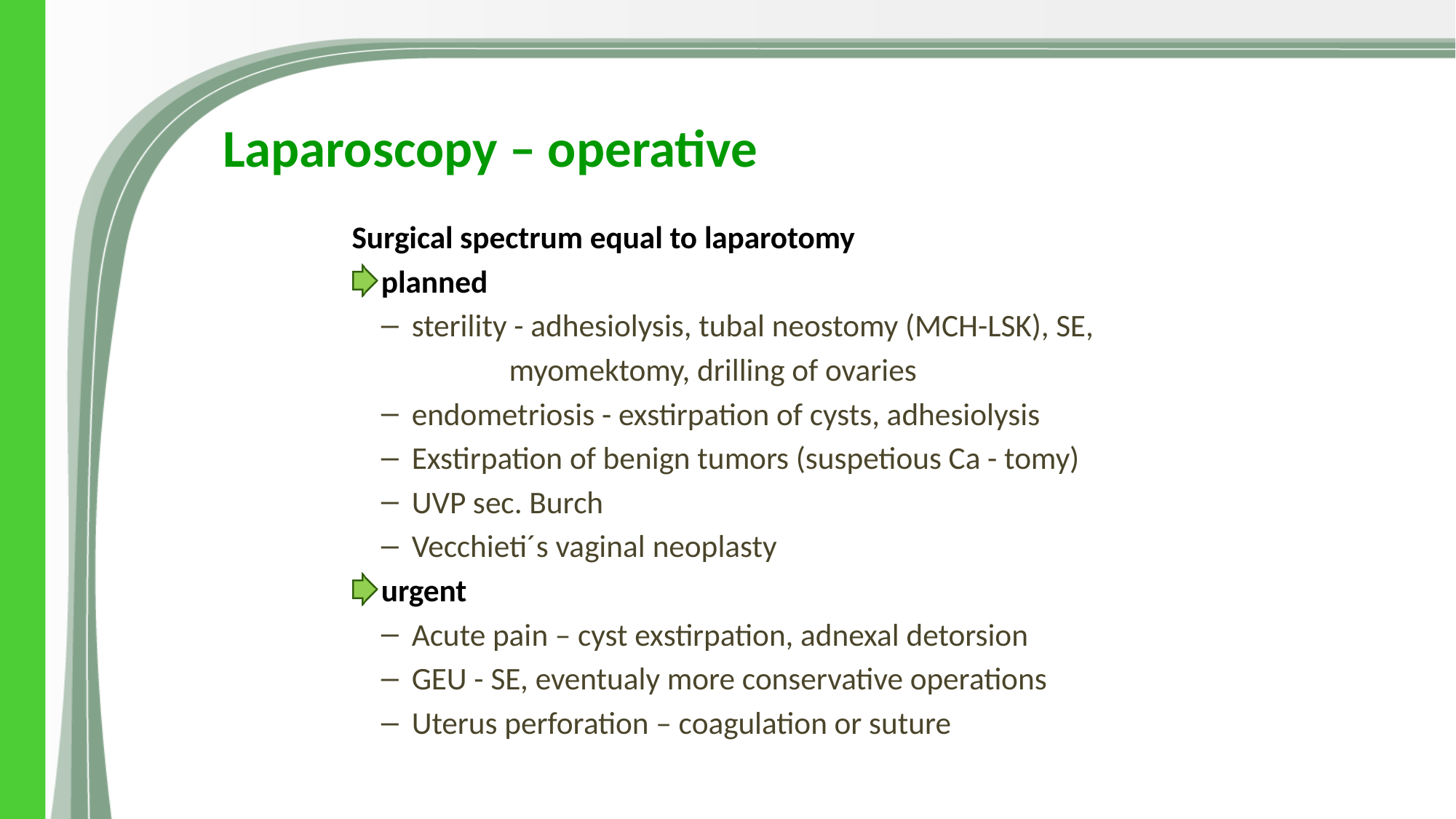

# Laparoscopy – operative
Surgical spectrum equal to laparotomy
planned
sterility - adhesiolysis, tubal neostomy (MCH-LSK), SE,
                  myomektomy, drilling of ovaries
endometriosis - exstirpation of cysts, adhesiolysis
Exstirpation of benign tumors (suspetious Ca - tomy)
UVP sec. Burch
Vecchieti´s vaginal neoplasty
urgent
Acute pain – cyst exstirpation, adnexal detorsion
GEU - SE, eventualy more conservative operations
Uterus perforation – coagulation or suture